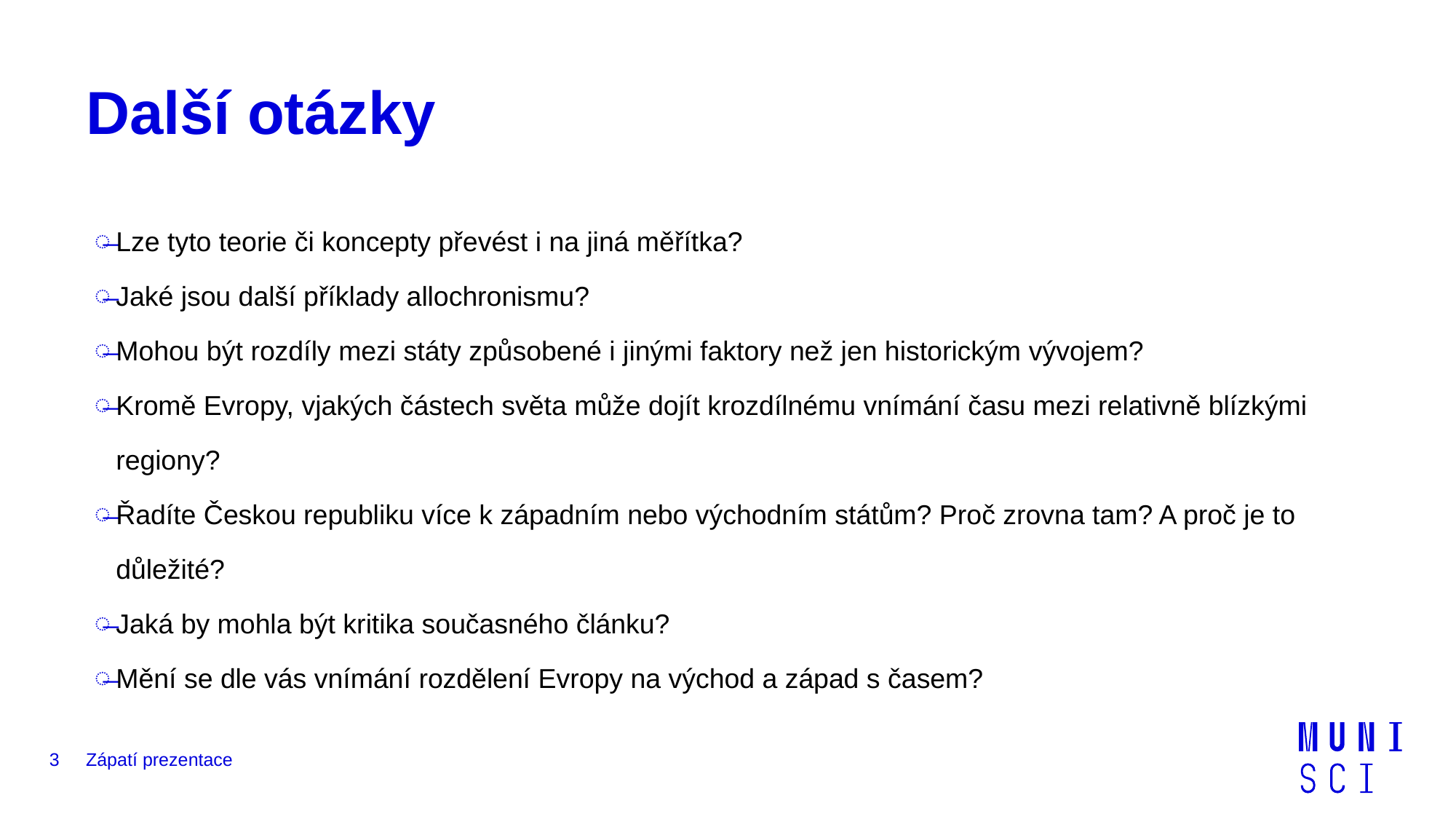

# Další otázky
Lze tyto teorie či koncepty převést i na jiná měřítka?
Jaké jsou další příklady allochronismu?
Mohou být rozdíly mezi státy způsobené i jinými faktory než jen historickým vývojem?
Kromě Evropy, vjakých částech světa může dojít krozdílnému vnímání času mezi relativně blízkými regiony?
Řadíte Českou republiku více k západním nebo východním státům? Proč zrovna tam? A proč je to důležité?
Jaká by mohla být kritika současného článku?
Mění se dle vás vnímání rozdělení Evropy na východ a západ s časem?

3
Zápatí prezentace